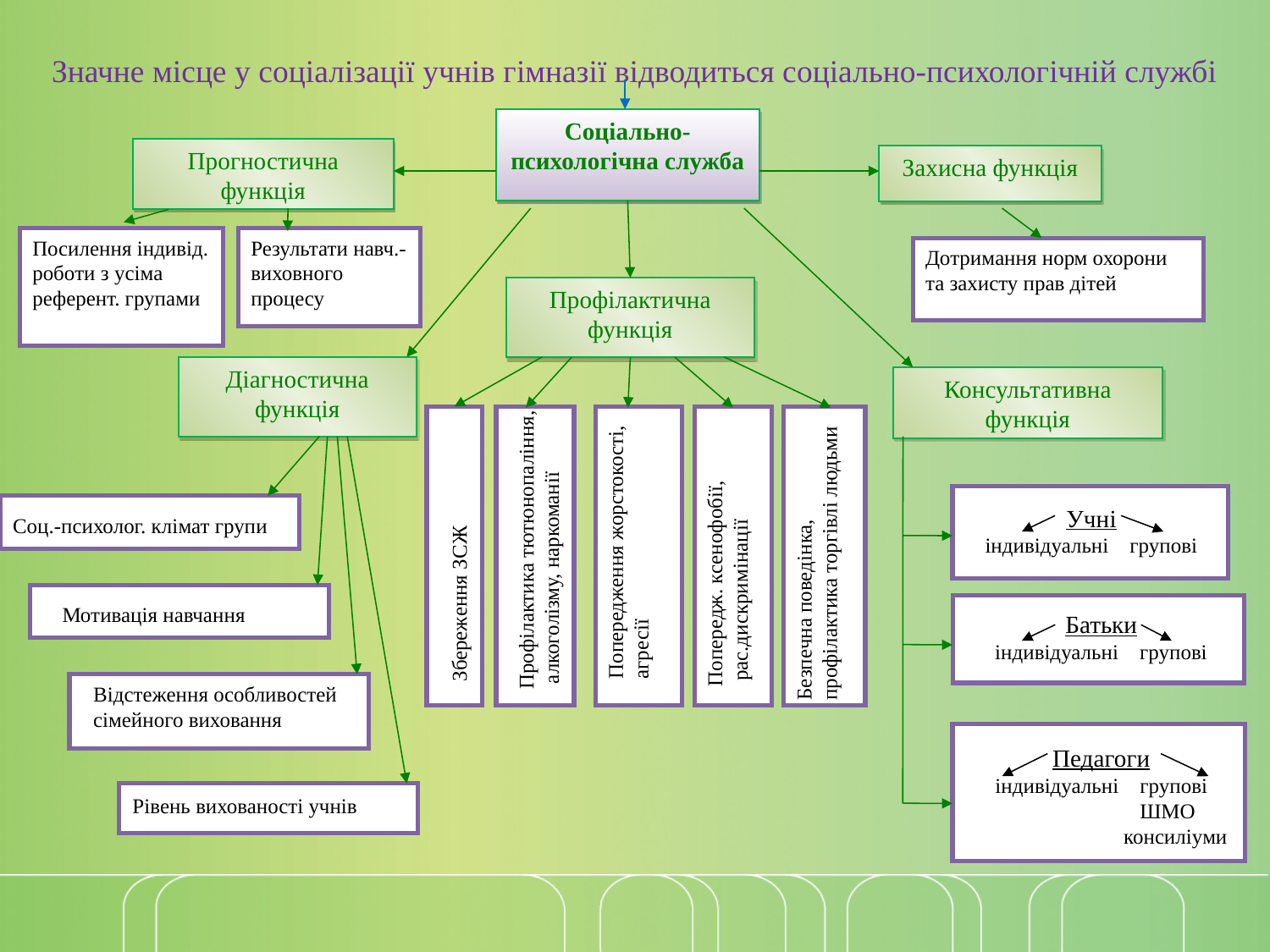

Збереження ЗСЖ
Значне місце у соціалізації учнів гімназії відводиться соціально-психологічній службі
Соціально-психологічна служба
Прогностична функція
Захисна функція
Посилення індивід. роботи з усіма референт. групами
Результати навч.-виховного процесу
Дотримання норм охорони та захисту прав дітей
Профілактична функція
Діагностична функція
Консультативна функція

Учні
індивідуальні    групові
Соц.-психолог. клімат групи
Попередження жорстокості,
агресії
Профілактика тютюнопаління,
 алкоголізму, наркоманії
Безпечна поведінка,
профілактика торгівлі людьми
Попередж. ксенофобії,
 рас.дискримінації

Мотивація навчання
Батьки
індивідуальні    групові

Відстеження особливостей
сімейного виховання
Педагоги
індивідуальні    групові
                         ШМО
                            консиліуми
Рівень вихованості учнів